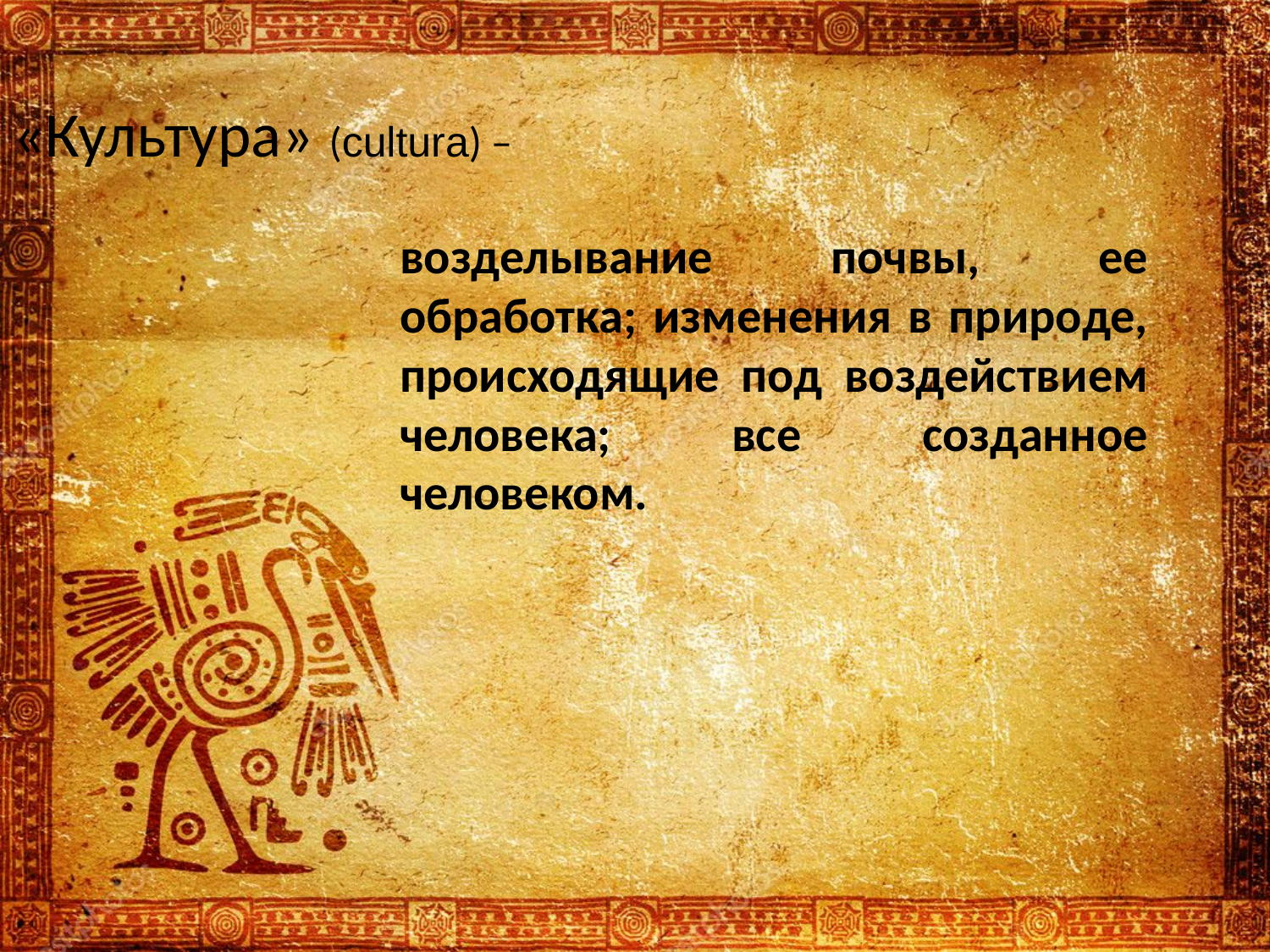

# «Культура» (cultura) –
возделывание почвы, ее обработка; изменения в природе, происходящие под воздействием человека; все созданное человеком.